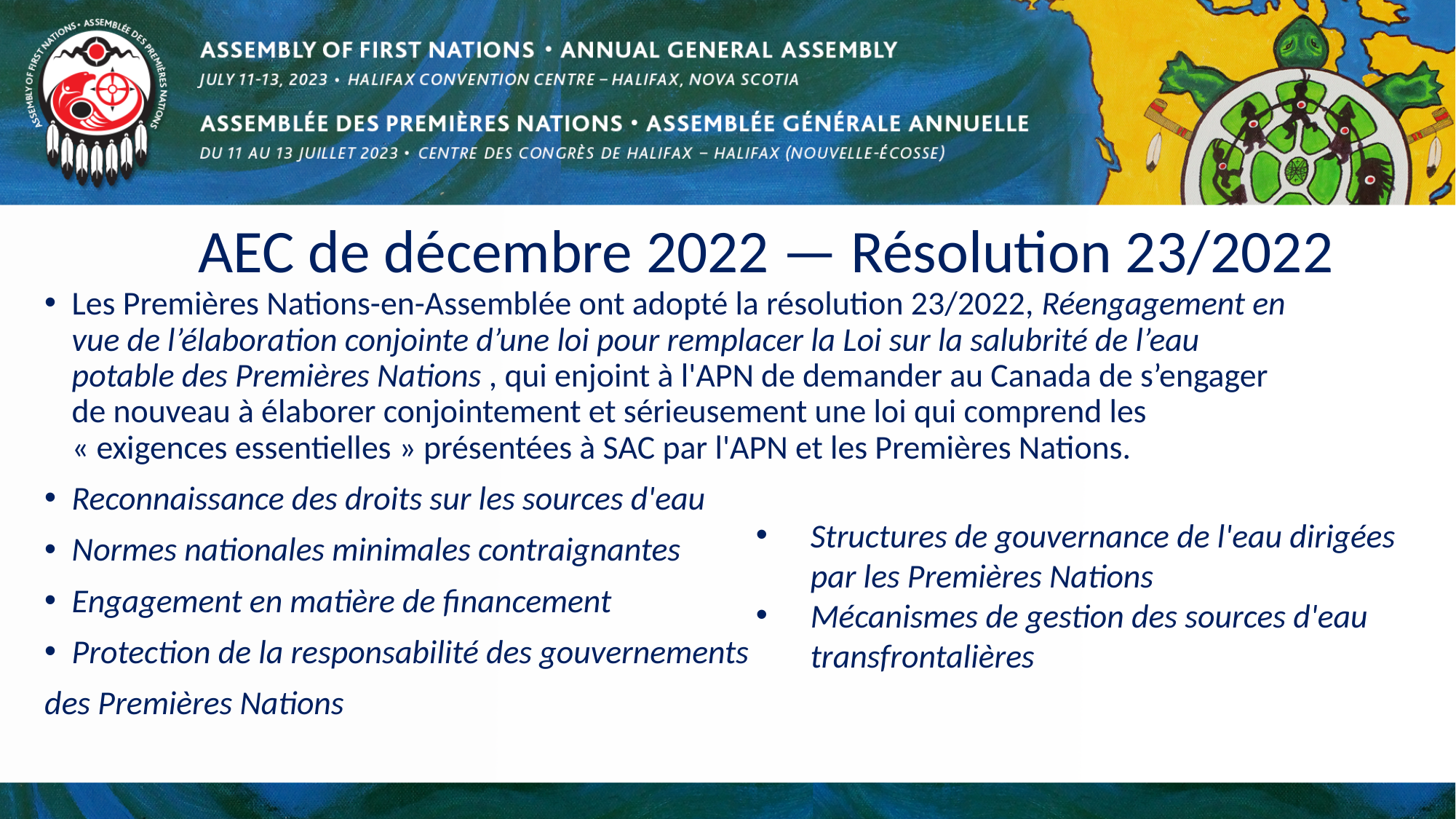

# AEC de décembre 2022 — Résolution 23/2022
Les Premières Nations-en-Assemblée ont adopté la résolution 23/2022, Réengagement en vue de l’élaboration conjointe d’une loi pour remplacer la Loi sur la salubrité de l’eau potable des Premières Nations , qui enjoint à l'APN de demander au Canada de s’engager de nouveau à élaborer conjointement et sérieusement une loi qui comprend les « exigences essentielles » présentées à SAC par l'APN et les Premières Nations.
Reconnaissance des droits sur les sources d'eau
Normes nationales minimales contraignantes
Engagement en matière de financement
Protection de la responsabilité des gouvernements
des Premières Nations

Structures de gouvernance de l'eau dirigées par les Premières Nations
Mécanismes de gestion des sources d'eau transfrontalières